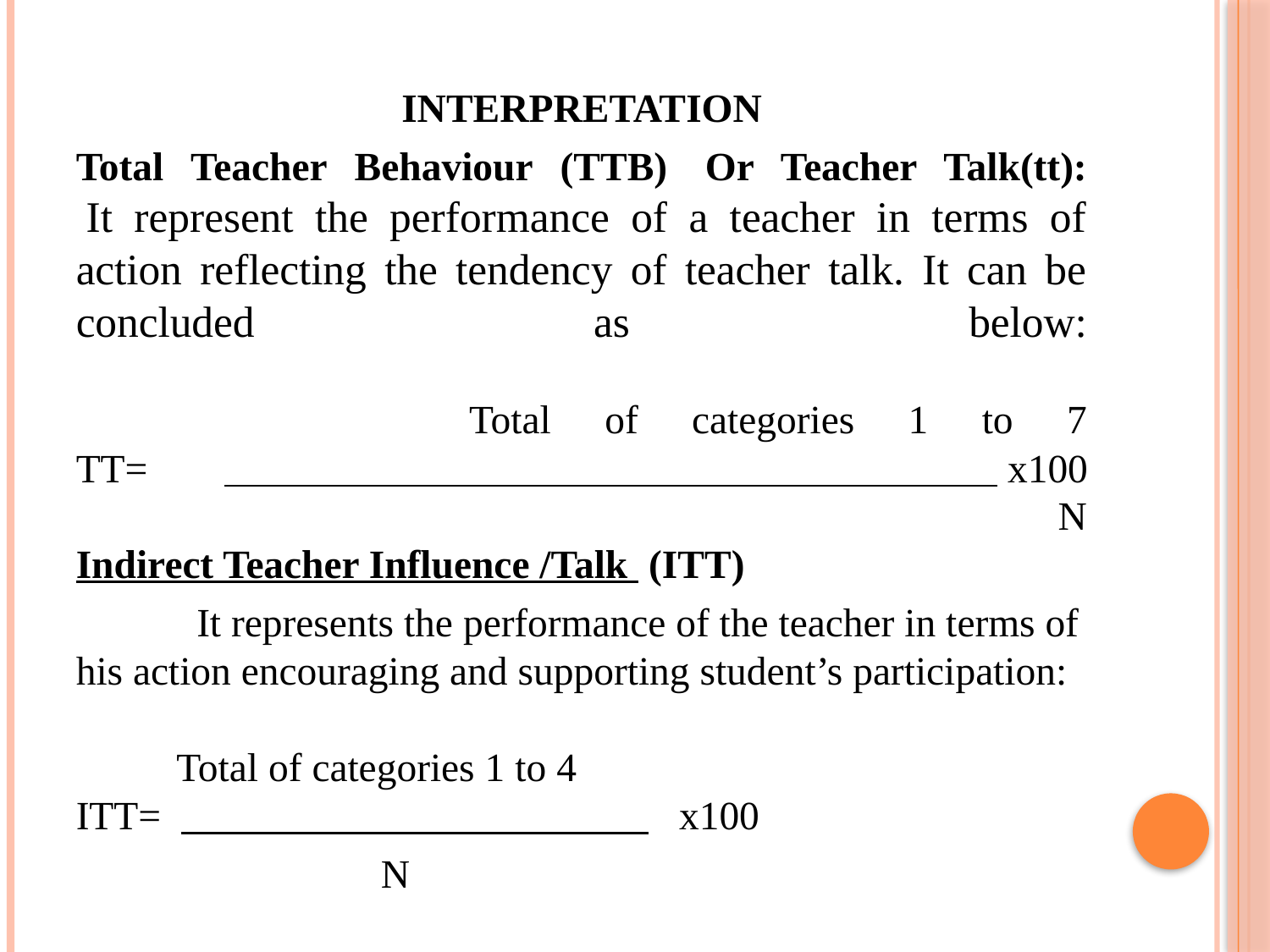

INTERPRETATION
Total Teacher Behaviour (TTB)  Or Teacher Talk(tt):
 It represent the performance of a teacher in terms of action reflecting the tendency of teacher talk. It can be concluded as below:
             Total of categories 1 to 7
TT=                                                     x100
                           N
Indirect Teacher Influence /Talk  (ITT)
	It represents the performance of the teacher in terms of his action encouraging and supporting student’s participation:
          Total of categories 1 to 4
ITT=                                                   x100
                              N